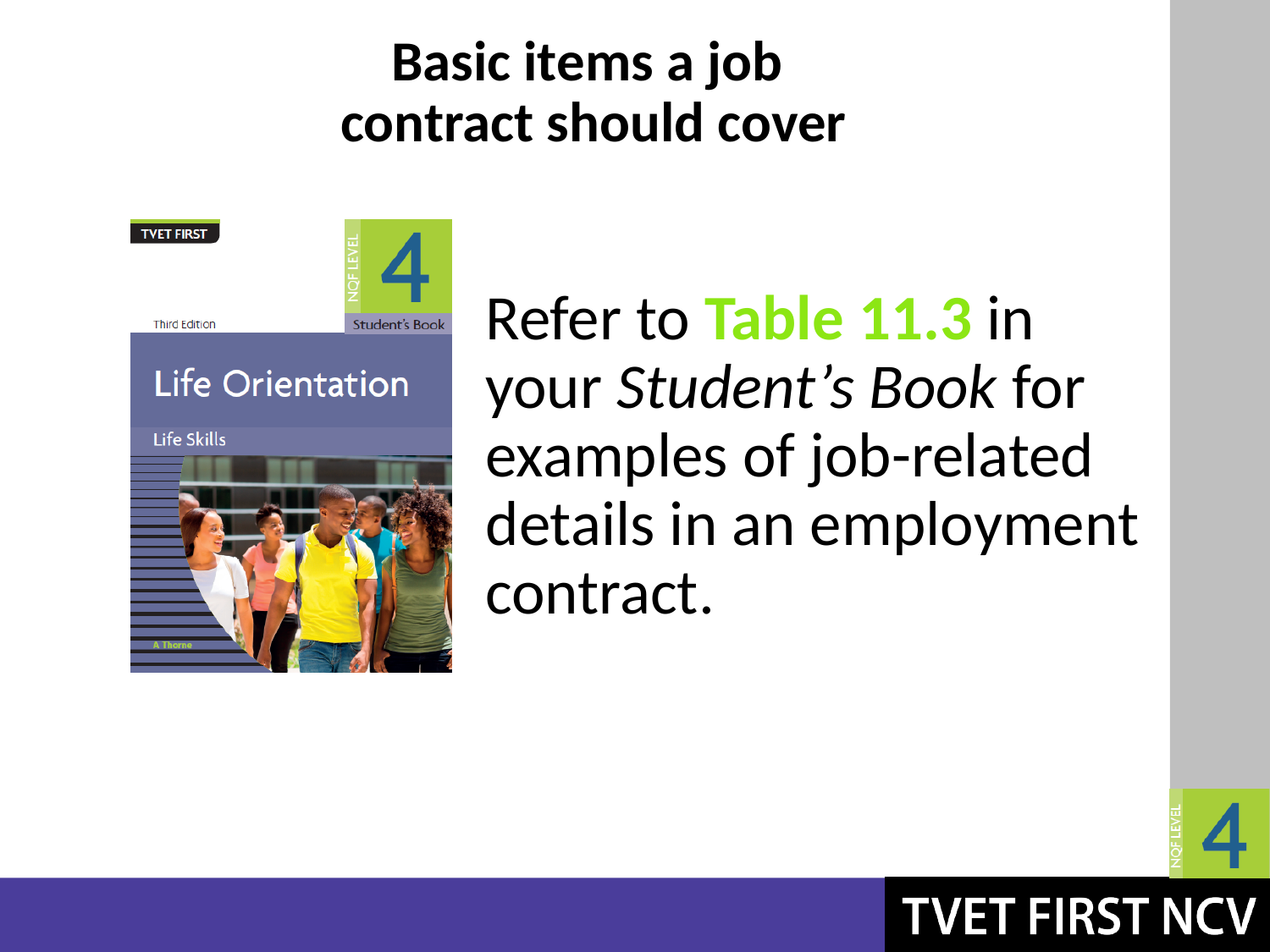

# Basic items a job contract should cover
Refer to Table 11.3 in    your Student’s Book for examples of job-related details in an employment contract.